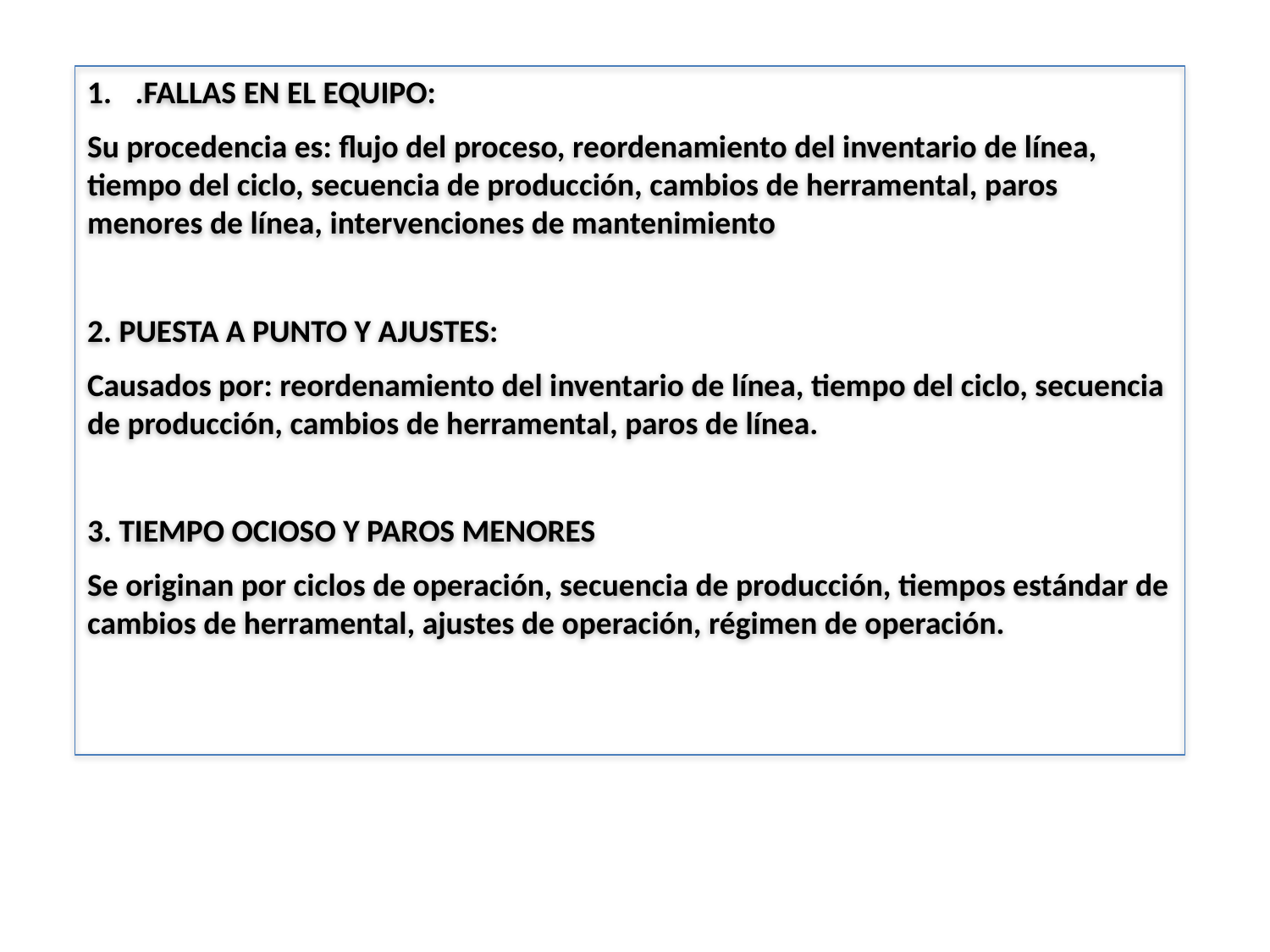

.FALLAS EN EL EQUIPO:
Su procedencia es: flujo del proceso, reordenamiento del inventario de línea, tiempo del ciclo, secuencia de producción, cambios de herramental, paros menores de línea, intervenciones de mantenimiento

2. PUESTA A PUNTO Y AJUSTES:
Causados por: reordenamiento del inventario de línea, tiempo del ciclo, secuencia de producción, cambios de herramental, paros de línea.

3. TIEMPO OCIOSO Y PAROS MENORES
Se originan por ciclos de operación, secuencia de producción, tiempos estándar de cambios de herramental, ajustes de operación, régimen de operación.